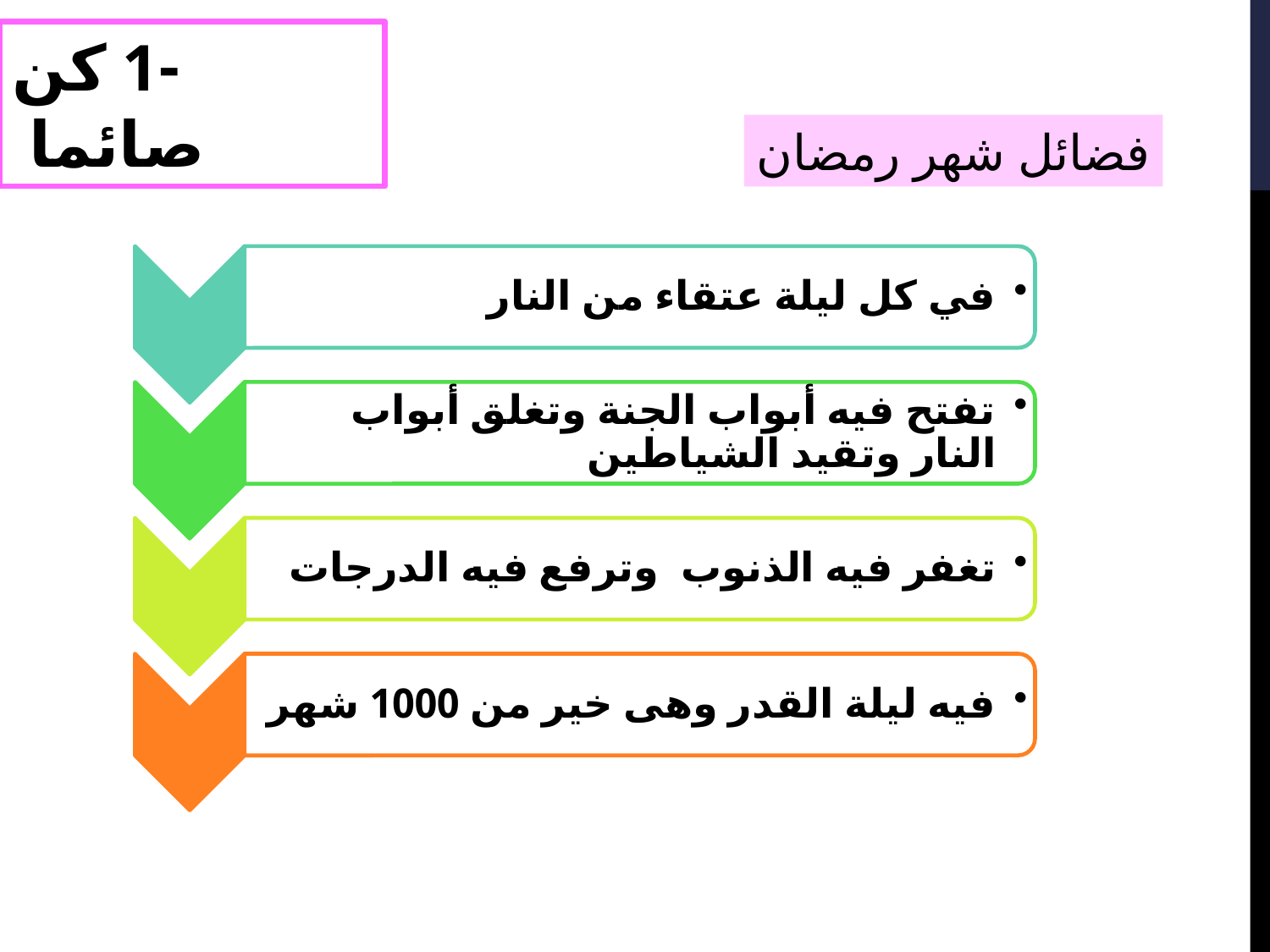

-1 كن صائما
فضائل شهر رمضان

في كل ليلة عتقاء من النار

تفتح فيه أبواب الجنة وتغلق أبواب النار وتقيد الشياطين

تغفر فيه الذنوب  وترفع فيه الدرجات

فيه ليلة القدر وهى خير من 1000 شهر